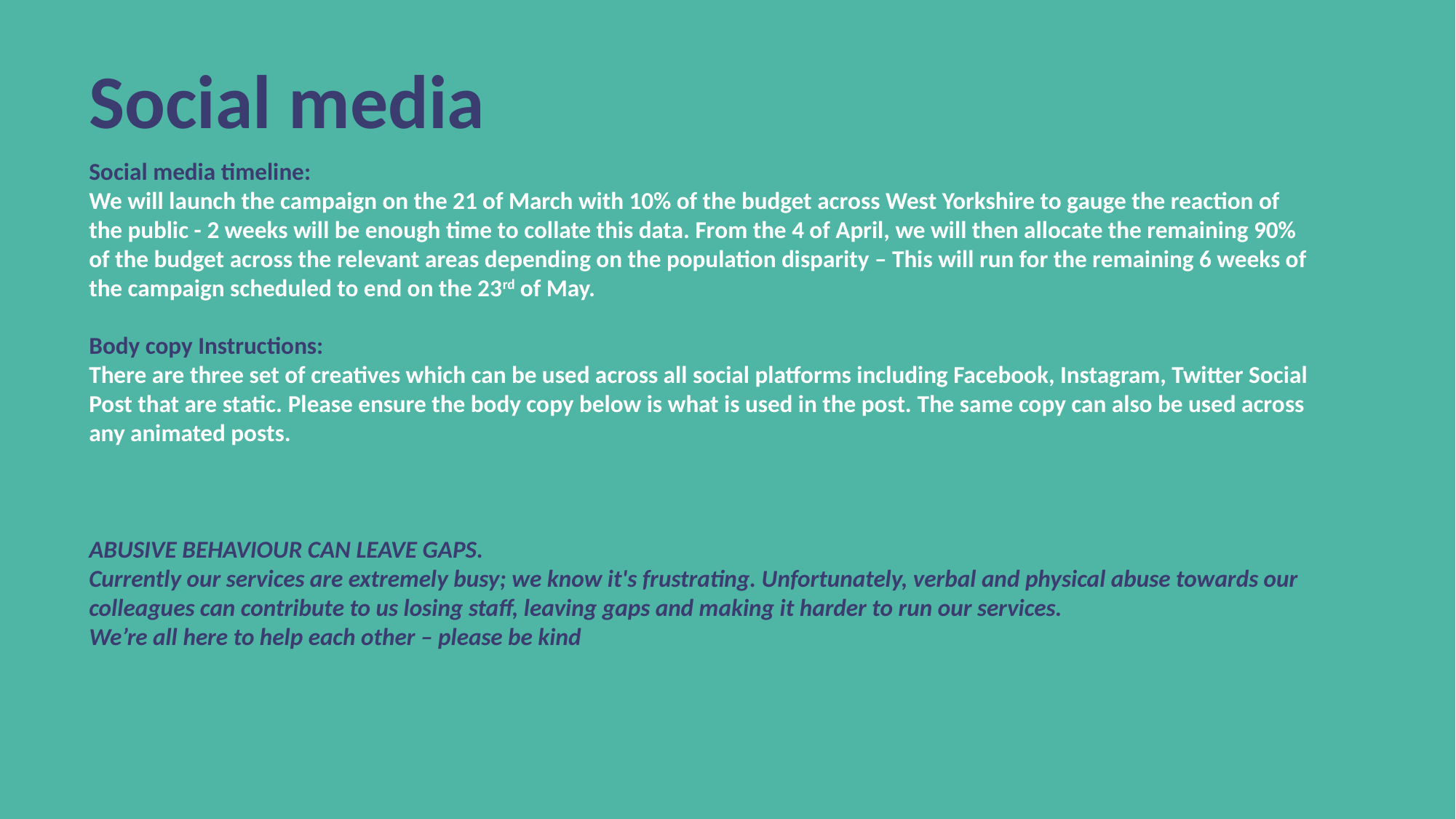

Social media
Social media timeline:
We will launch the campaign on the 21 of March with 10% of the budget across West Yorkshire to gauge the reaction of the public - 2 weeks will be enough time to collate this data. From the 4 of April, we will then allocate the remaining 90% of the budget across the relevant areas depending on the population disparity – This will run for the remaining 6 weeks of the campaign scheduled to end on the 23rd of May.

Body copy Instructions:
There are three set of creatives which can be used across all social platforms including Facebook, Instagram, Twitter Social Post that are static. Please ensure the body copy below is what is used in the post. The same copy can also be used across any animated posts.

ABUSIVE BEHAVIOUR CAN LEAVE GAPS.
Currently our services are extremely busy; we know it's frustrating. Unfortunately, verbal and physical abuse towards our colleagues can contribute to us losing staff, leaving gaps and making it harder to run our services.
We’re all here to help each other – please be kind